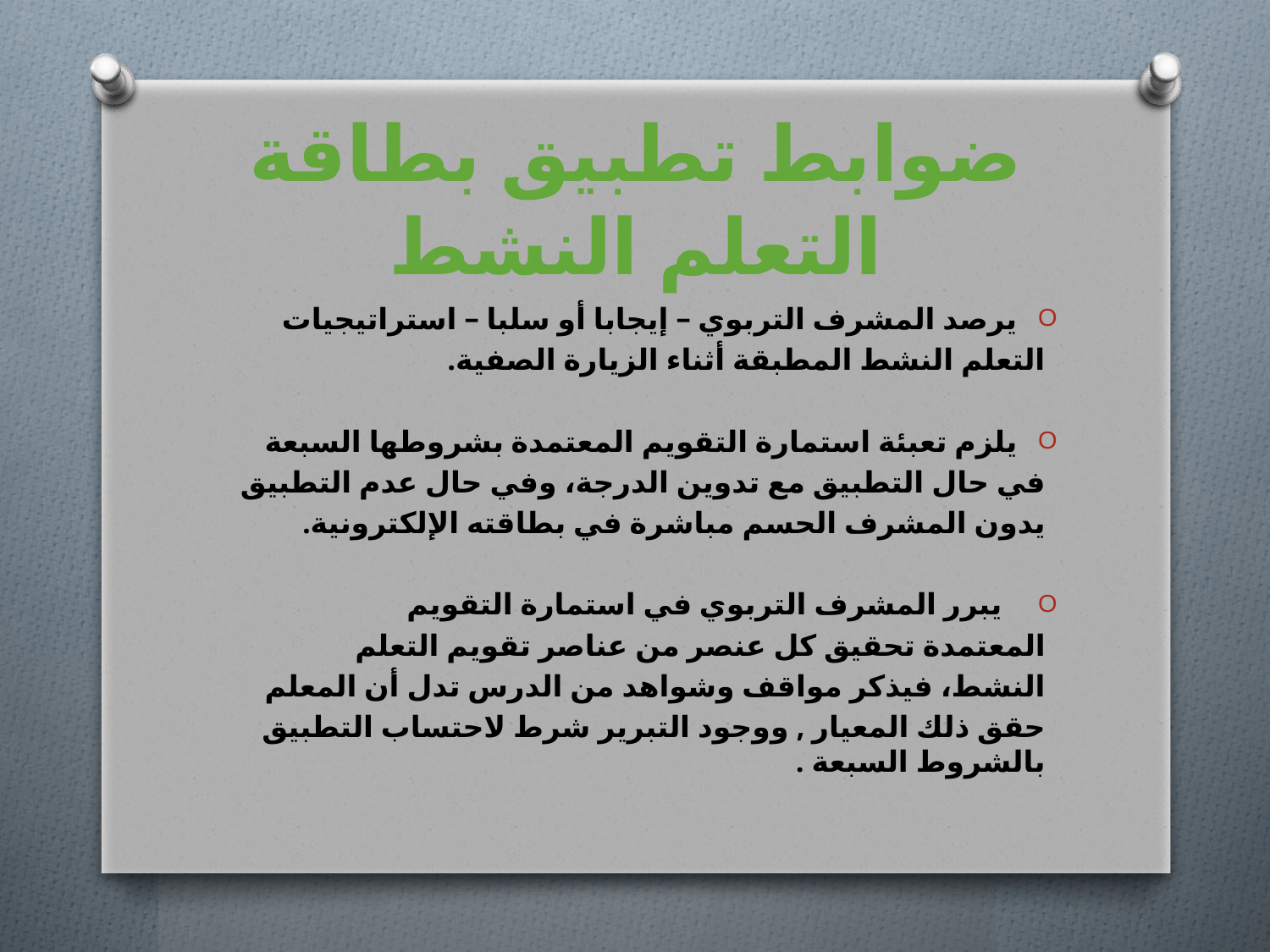

# ضوابط تطبيق بطاقة التعلم النشط
يرصد المشرف التربوي – إيجابا أو سلبا – استراتيجيات
التعلم النشط المطبقة أثناء الزيارة الصفية.

يلزم تعبئة استمارة التقويم المعتمدة بشروطها السبعة
في حال التطبيق مع تدوين الدرجة، وفي حال عدم التطبيق
يدون المشرف الحسم مباشرة في بطاقته الإلكترونية.

  يبرر المشرف التربوي في استمارة التقويم
المعتمدة تحقيق كل عنصر من عناصر تقويم التعلم
النشط، فيذكر مواقف وشواهد من الدرس تدل أن المعلم
حقق ذلك المعيار , ووجود التبرير شرط لاحتساب التطبيق بالشروط السبعة .